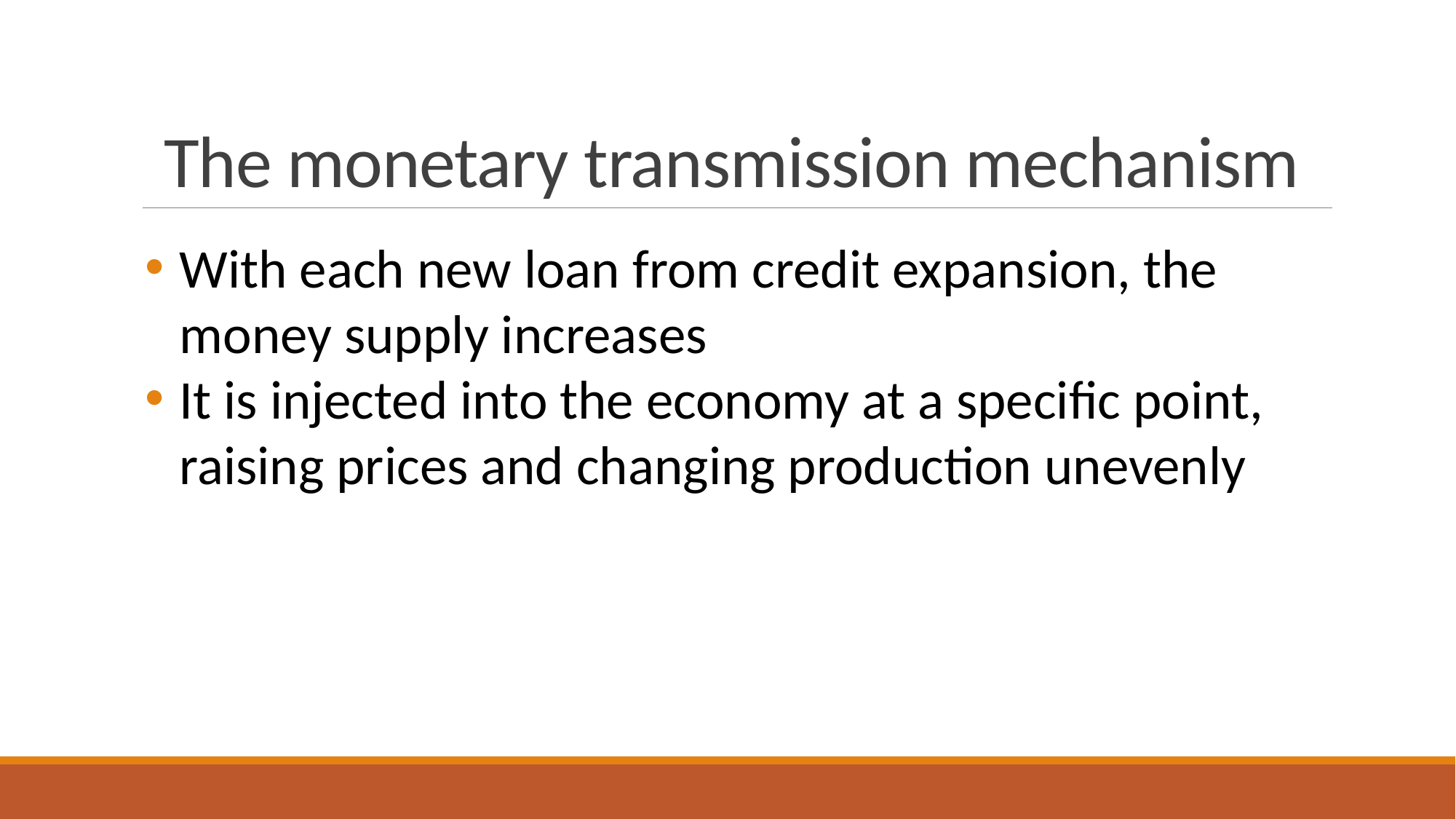

# The monetary transmission mechanism

With each new loan from credit expansion, the money supply increases
It is injected into the economy at a specific point, raising prices and changing production unevenly